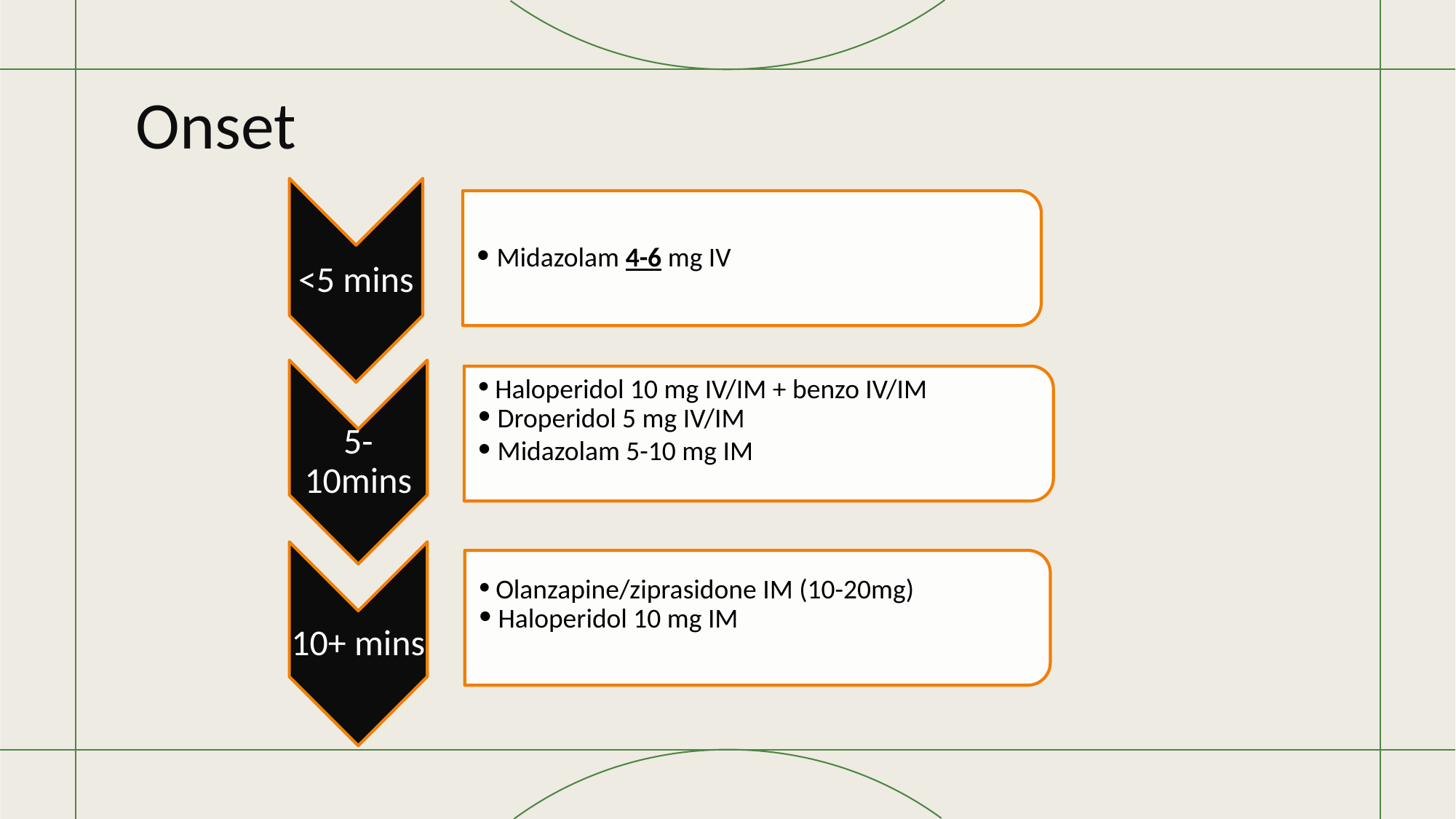

# Onset

Midazolam 4-6 mg IV

<5 mins

 Haloperidol 10 mg IV/IM + benzo IV/IM
 Droperidol 5 mg IV/IM
 Midazolam 5-10 mg IM

5-10mins
 Olanzapine/ziprasidone IM (10-20mg)
 Haloperidol 10 mg IM

10+ mins